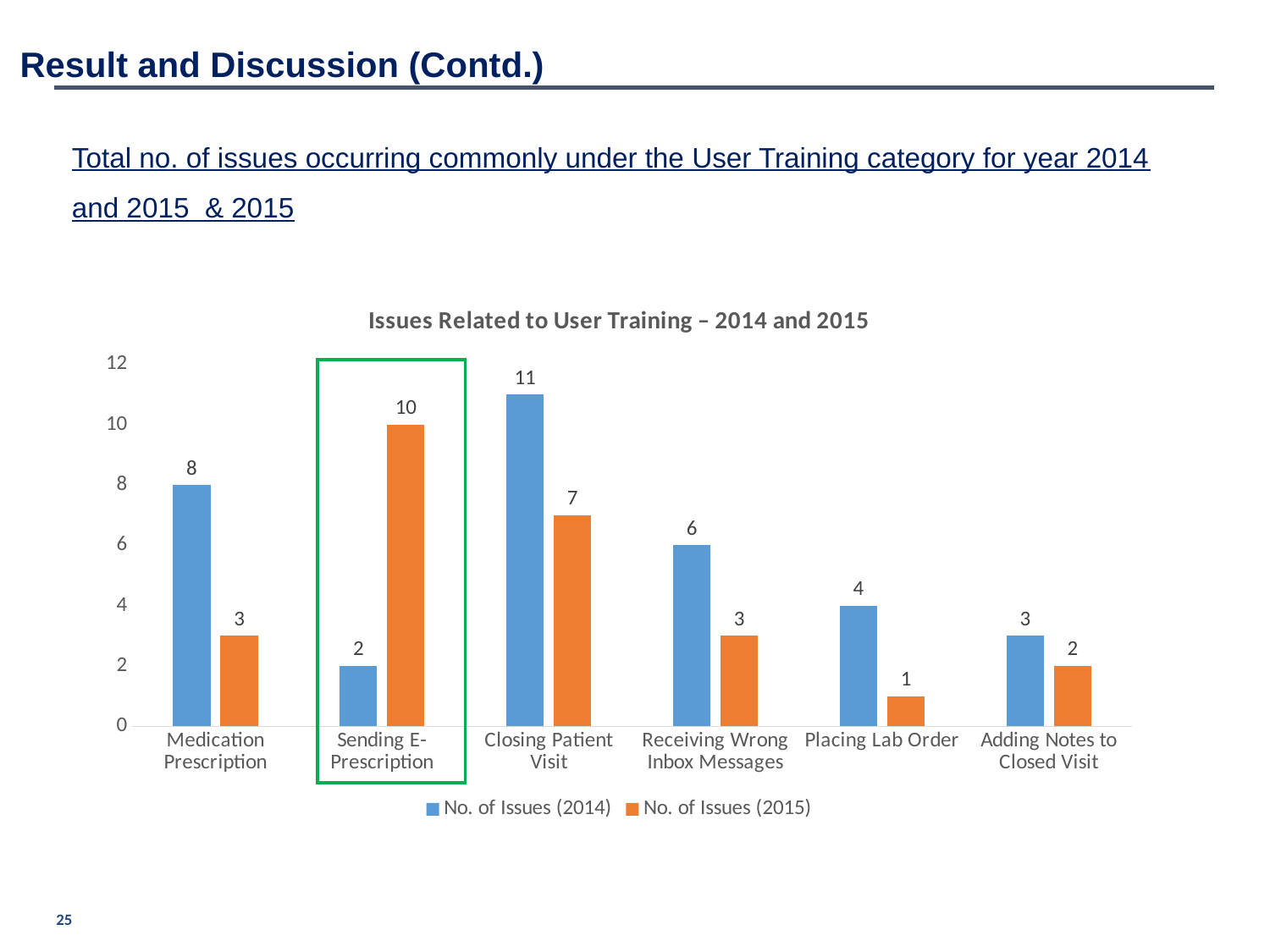

Result and Discussion (Contd.)
Total no. of issues occurring commonly under the User Training category for year 2014 and 2015  & 2015

### Chart: Issues Related to User Training – 2014 and 2015

| Category | No. of Issues (2014) | No. of Issues (2015) |
|---|---|---|
| Medication Prescription | 8.0 | 3.0 |
| Sending E- Prescription | 2.0 | 10.0 |
| Closing Patient Visit | 11.0 | 7.0 |
| Receiving Wrong Inbox Messages | 6.0 | 3.0 |
| Placing Lab Order | 4.0 | 1.0 |
| Adding Notes to Closed Visit | 3.0 | 2.0 |